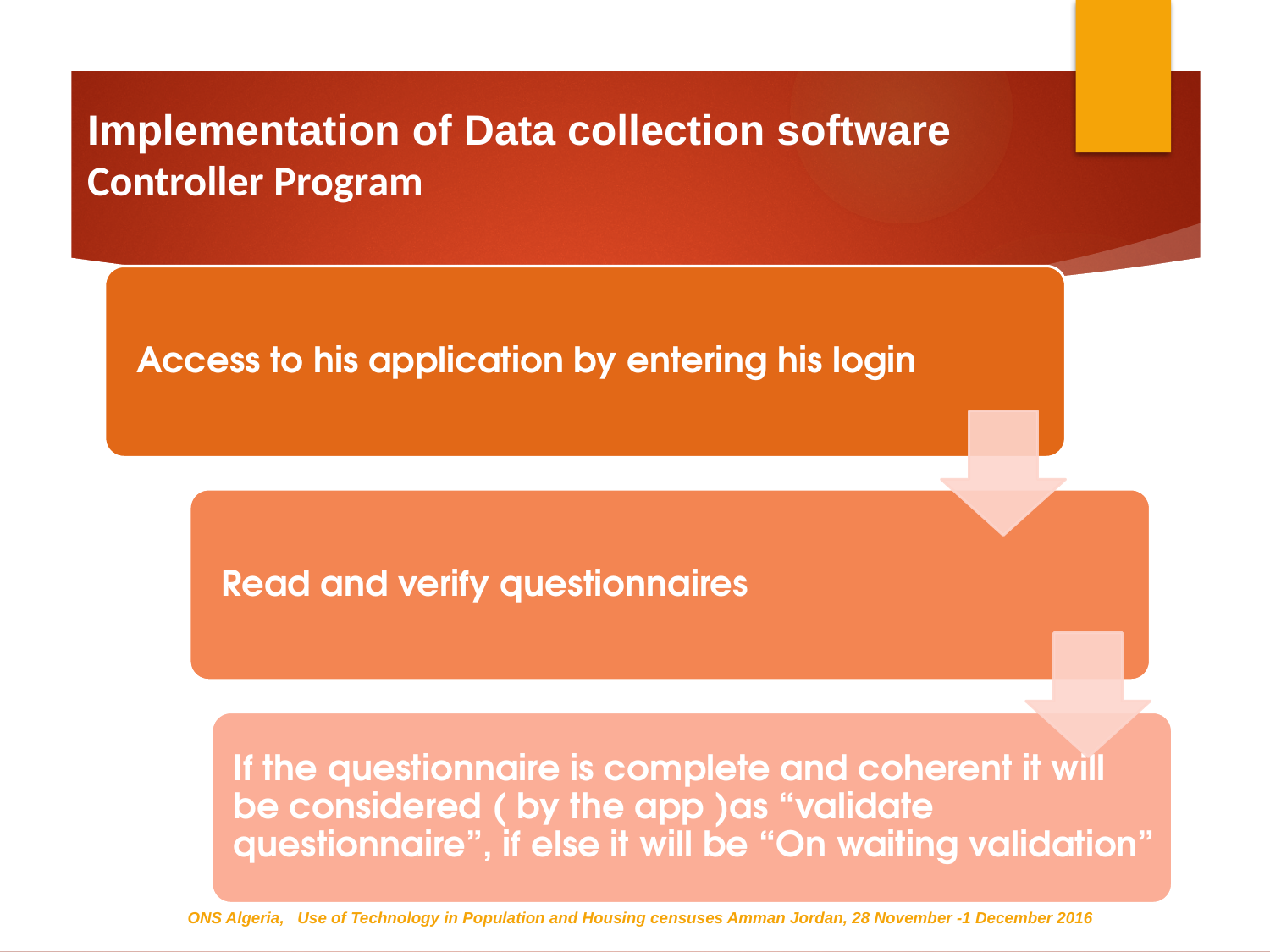

Implementation of Data collection software
Controller Program
 Access to his application by entering his login
 Read and verify questionnaires
If the questionnaire is complete and coherent it will be considered ( by the app )as “validate questionnaire”, if else it will be “On waiting validation”

ONS Algeria,   Use of Technology in Population and Housing censuses Amman Jordan, 28 November -1 December 2016